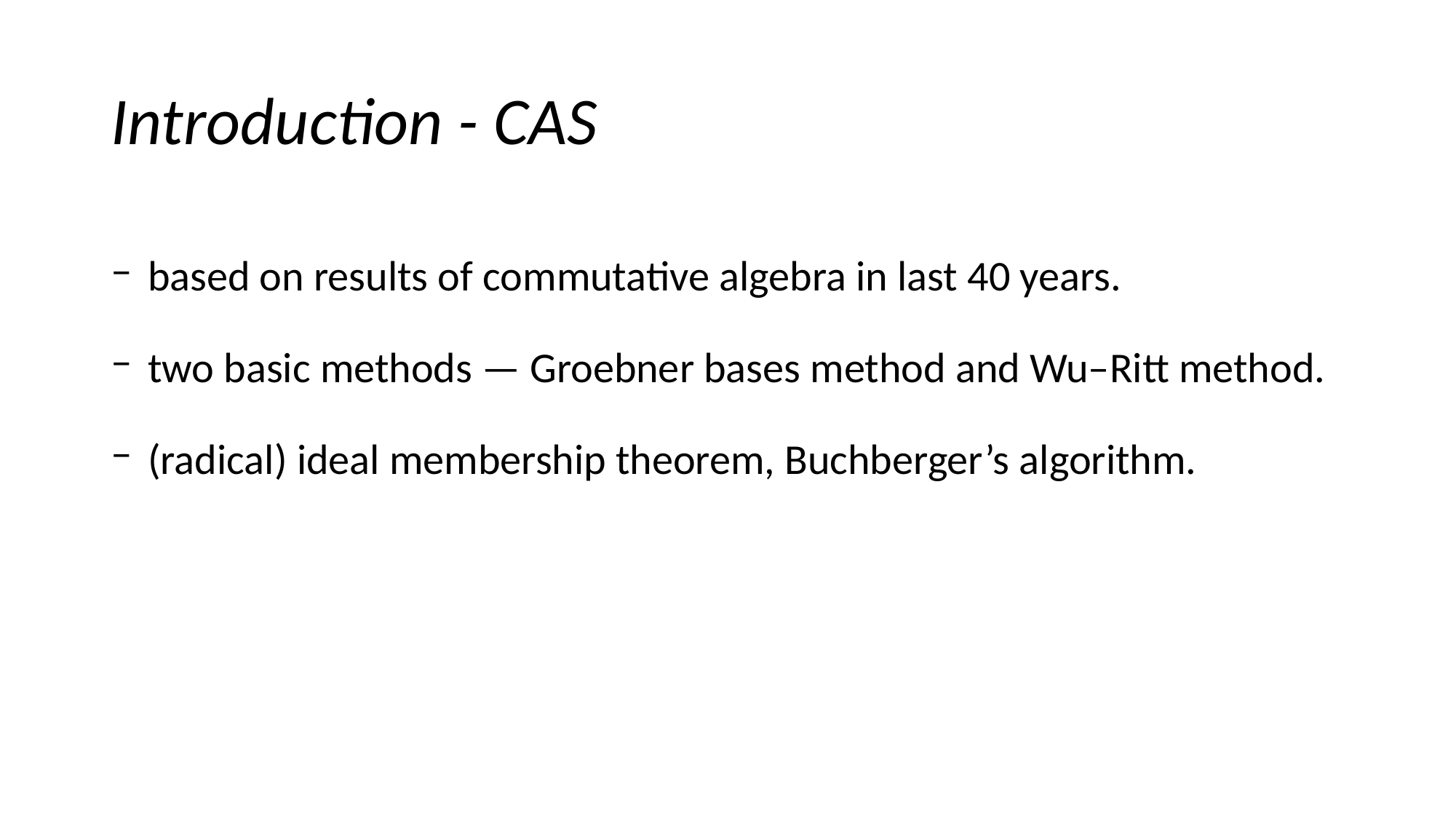

# Introduction - CAS
 based on results of commutative algebra in last 40 years.
 two basic methods — Groebner bases method and Wu–Ritt method.
 (radical) ideal membership theorem, Buchberger’s algorithm.